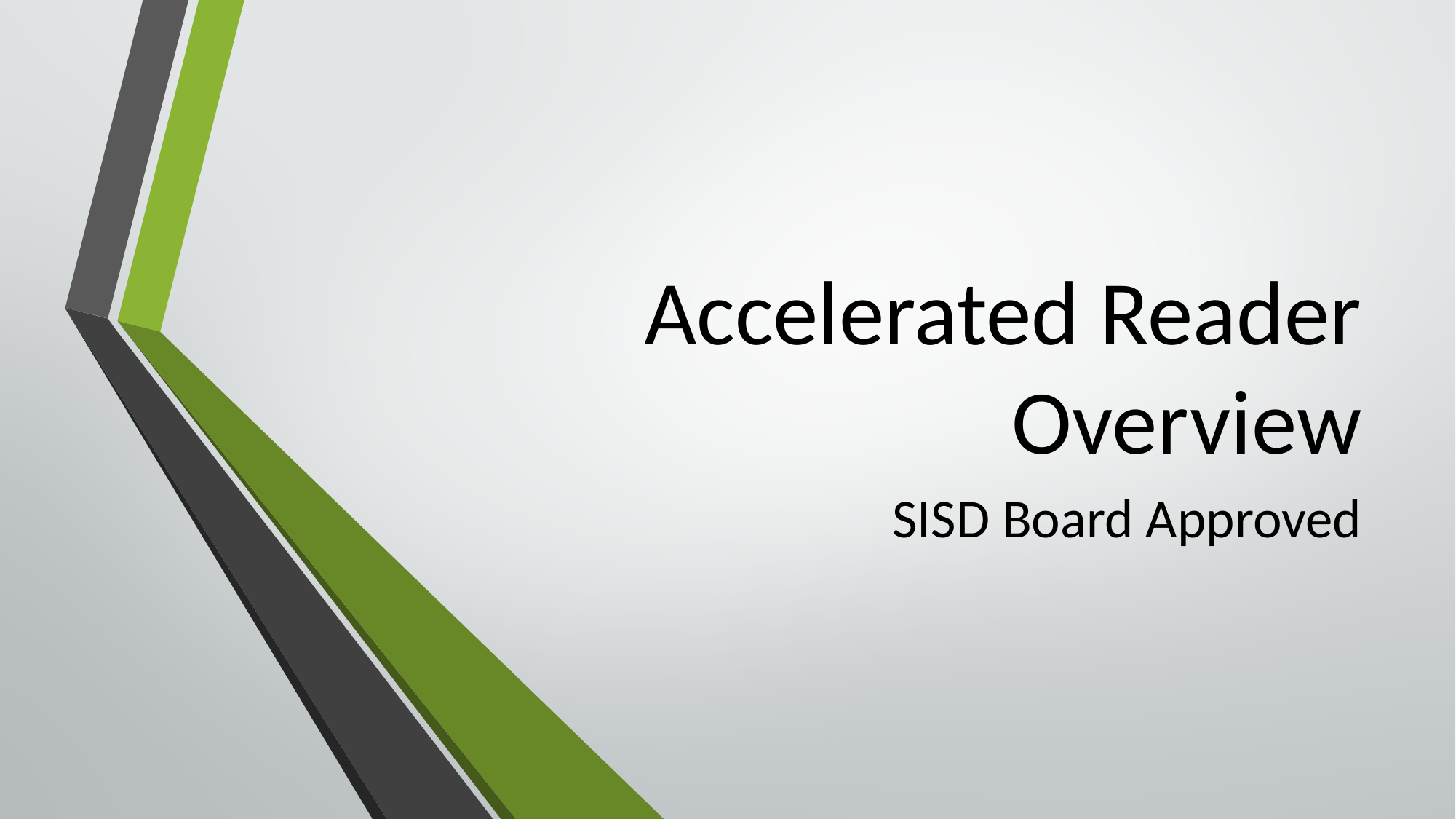

# Accelerated Reader Overview
SISD Board Approved